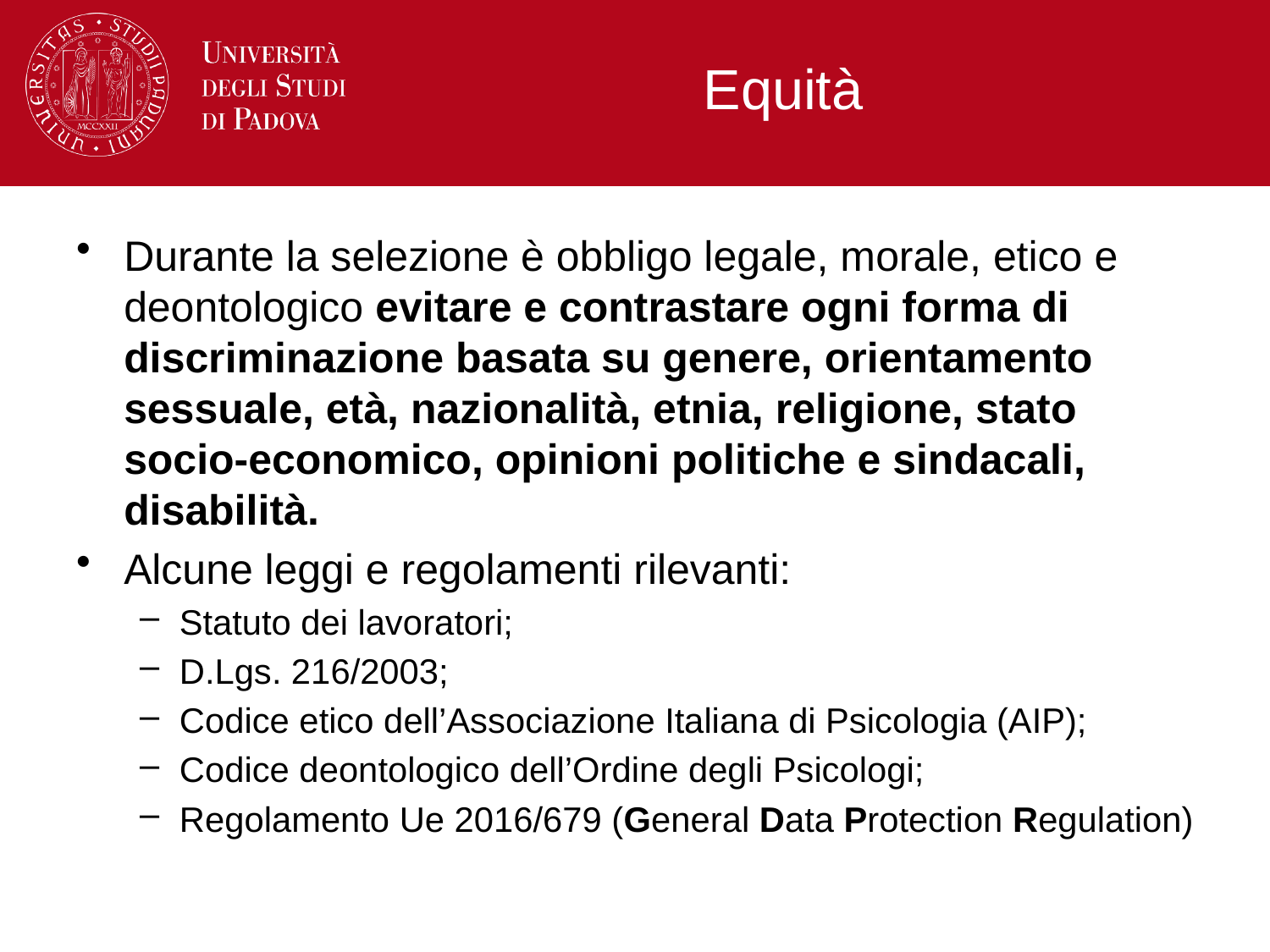

# Equità
Durante la selezione è obbligo legale, morale, etico e deontologico evitare e contrastare ogni forma di discriminazione basata su genere, orientamento sessuale, età, nazionalità, etnia, religione, stato socio-economico, opinioni politiche e sindacali, disabilità.
Alcune leggi e regolamenti rilevanti:
Statuto dei lavoratori;
D.Lgs. 216/2003;
Codice etico dell’Associazione Italiana di Psicologia (AIP);
Codice deontologico dell’Ordine degli Psicologi;
Regolamento Ue 2016/679 (General Data Protection Regulation)